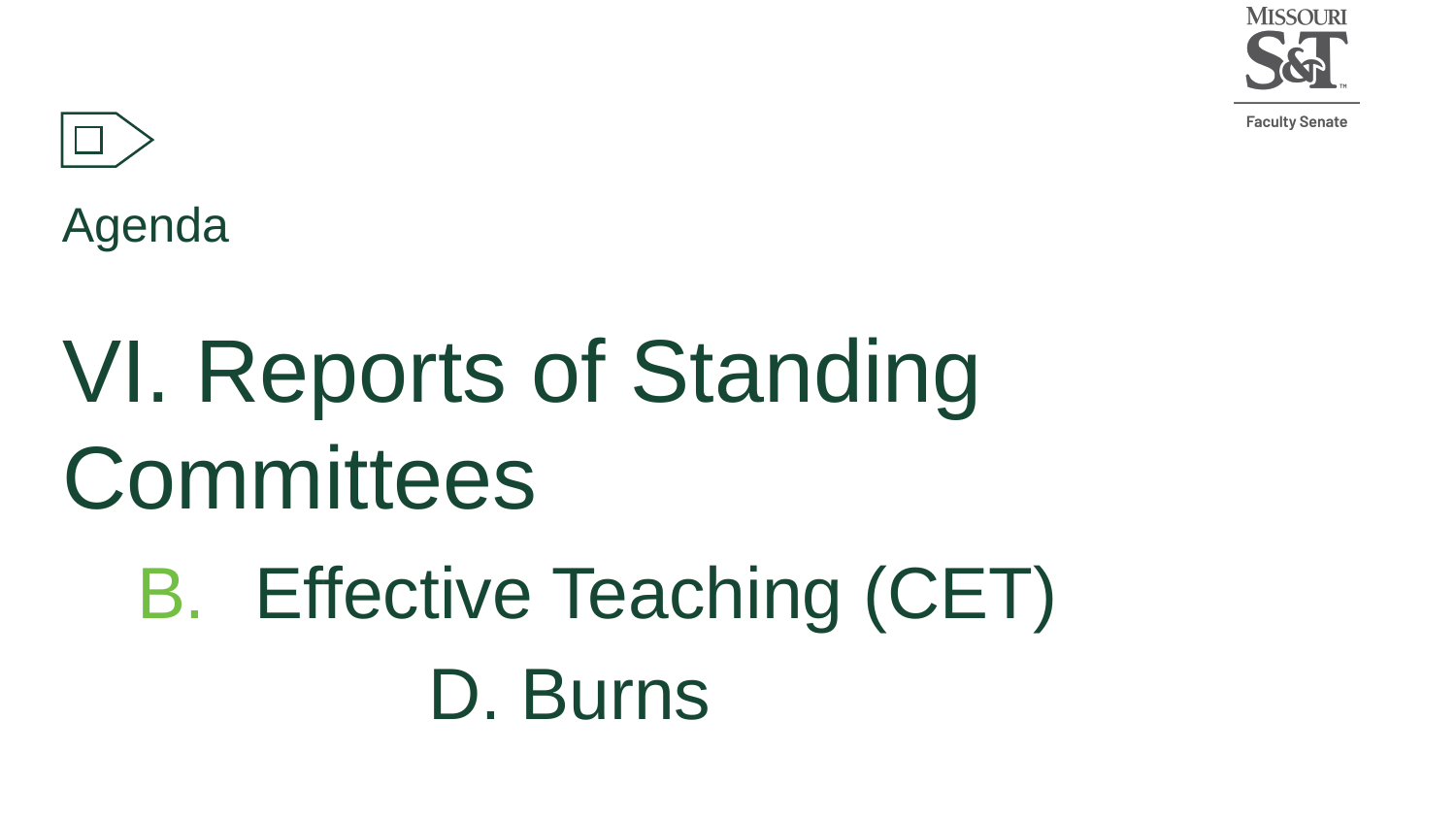

Agenda
VI. Reports of Standing Committees
Effective Teaching (CET)
		D. Burns